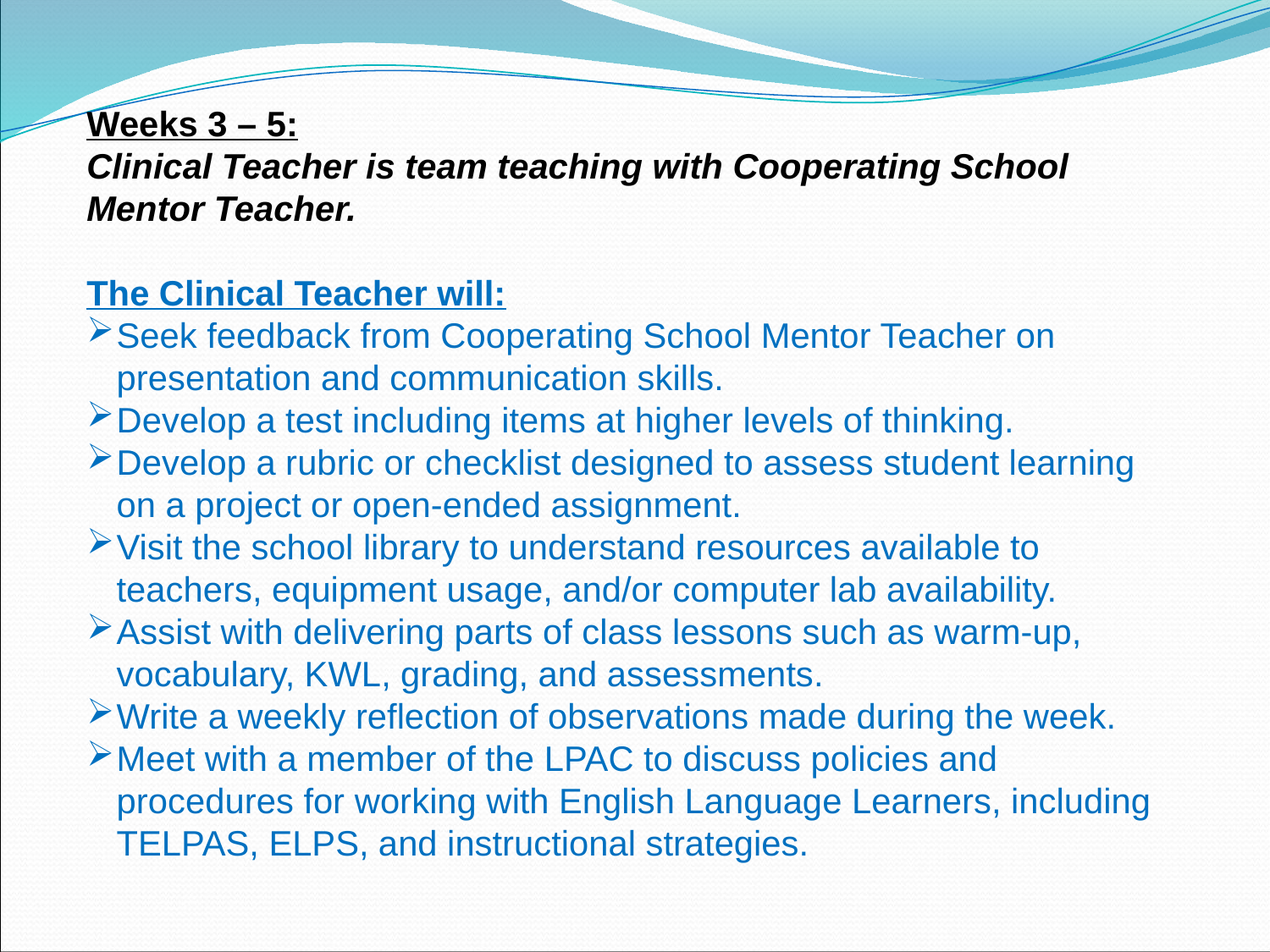

Weeks 3 – 5:
Clinical Teacher is team teaching with Cooperating School Mentor Teacher.

The Clinical Teacher will:
Seek feedback from Cooperating School Mentor Teacher on presentation and communication skills.
Develop a test including items at higher levels of thinking.
Develop a rubric or checklist designed to assess student learning on a project or open-ended assignment.
Visit the school library to understand resources available to teachers, equipment usage, and/or computer lab availability.
Assist with delivering parts of class lessons such as warm-up, vocabulary, KWL, grading, and assessments.
Write a weekly reflection of observations made during the week.
Meet with a member of the LPAC to discuss policies and procedures for working with English Language Learners, including TELPAS, ELPS, and instructional strategies.